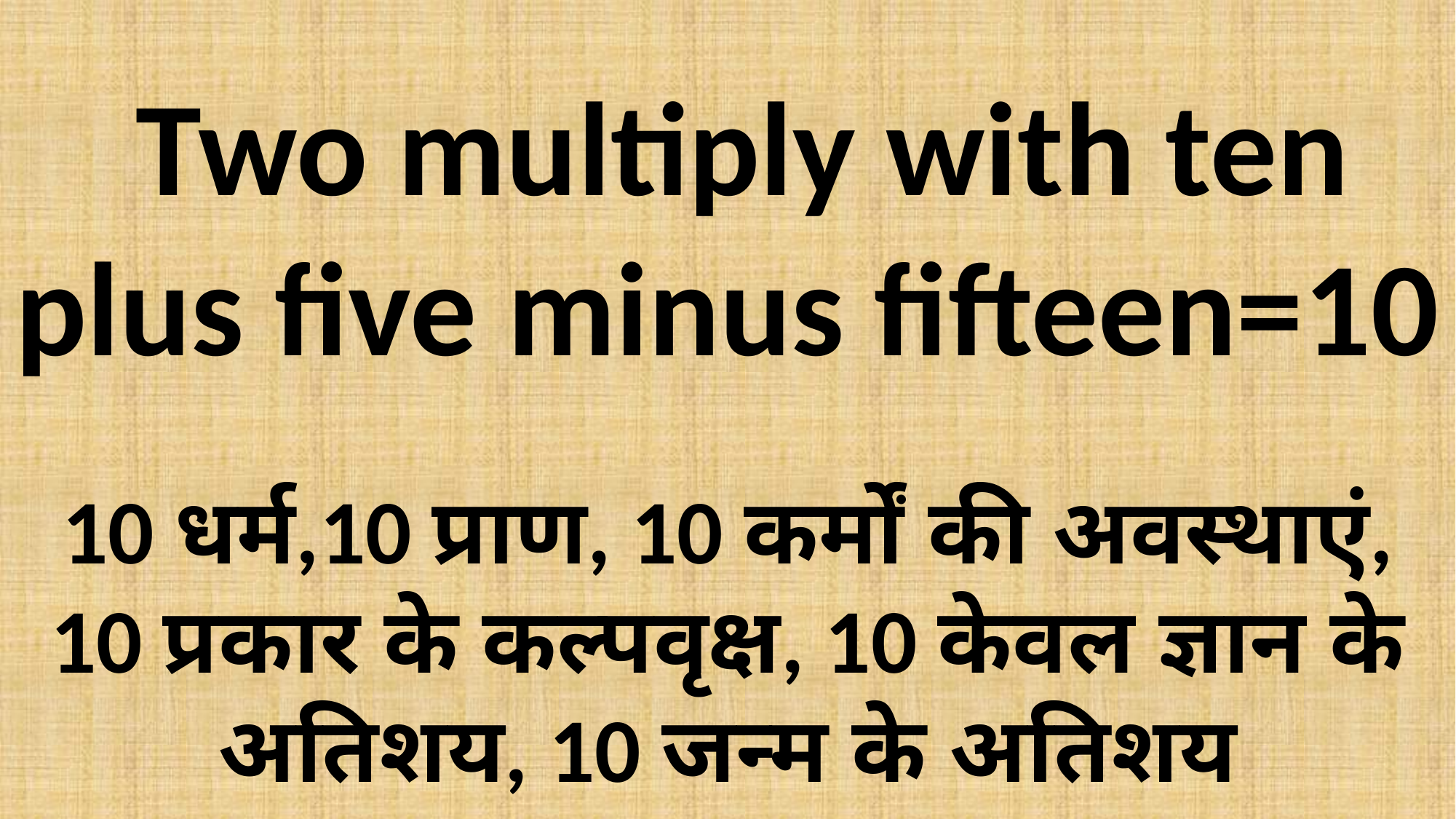

Two multiply with ten plus five minus fifteen=10

10 धर्म,10 प्राण, 10 कर्मों की अवस्थाएं, 10 प्रकार के कल्पवृक्ष, 10 केवल ज्ञान के अतिशय, 10 जन्म के अतिशय